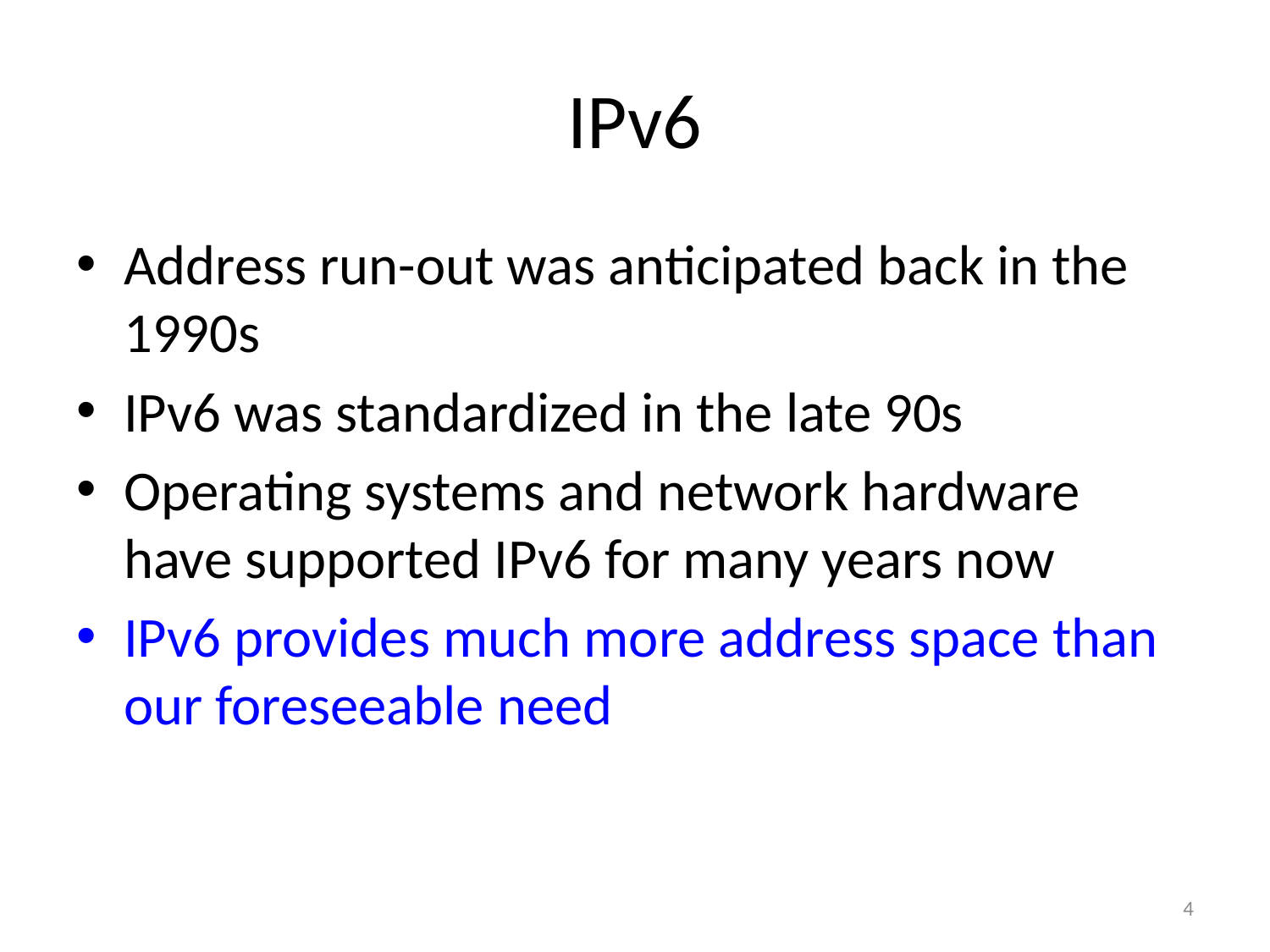

IPv6
Address run-out was anticipated back in the 1990s
IPv6 was standardized in the late 90s
Operating systems and network hardware have supported IPv6 for many years now
IPv6 provides much more address space than our foreseeable need
4